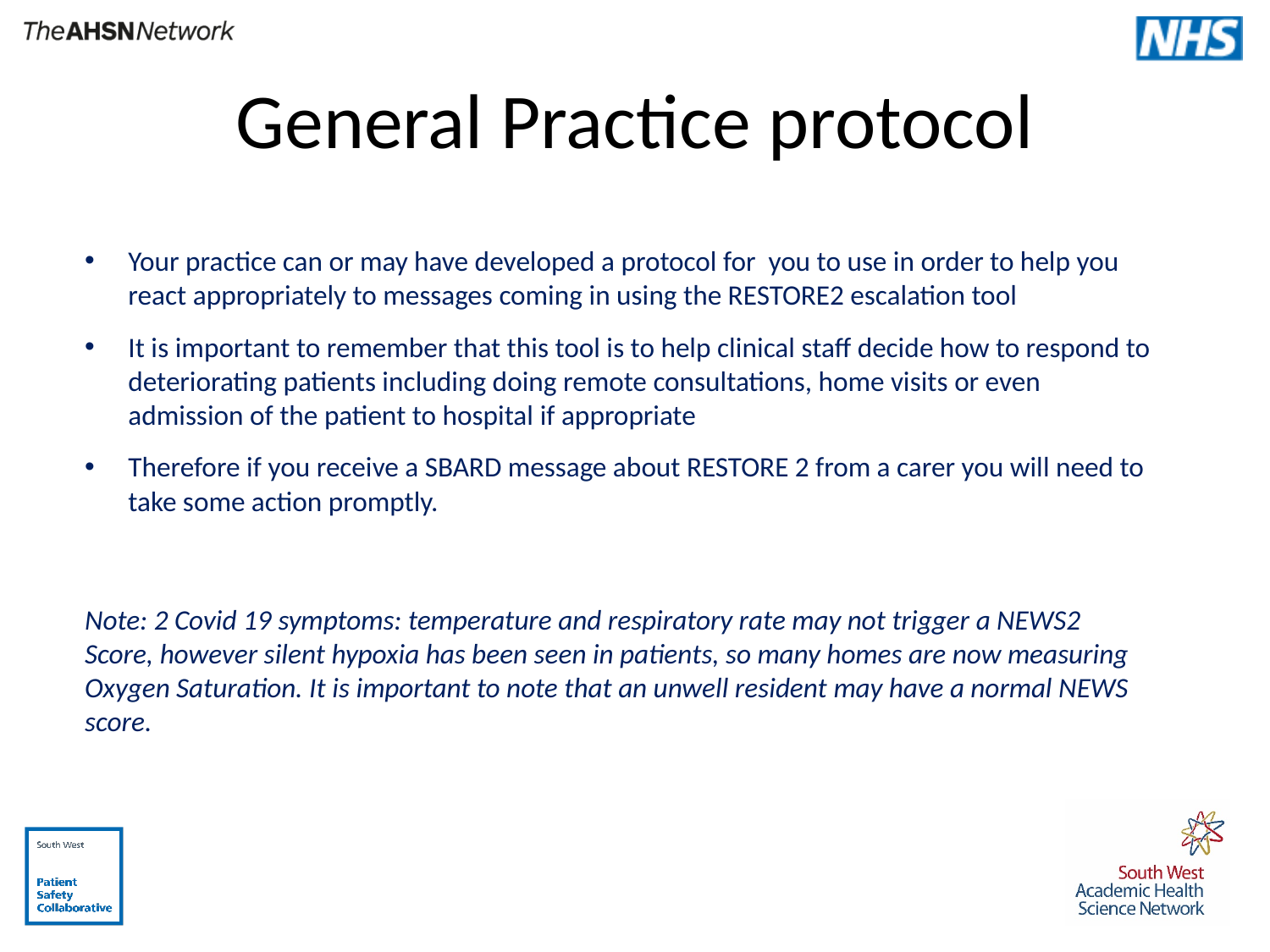

# General Practice protocol

Your practice can or may have developed a protocol for  you to use in order to help you react appropriately to messages coming in using the RESTORE2 escalation tool

It is important to remember that this tool is to help clinical staff decide how to respond to deteriorating patients including doing remote consultations, home visits or even admission of the patient to hospital if appropriate

Therefore if you receive a SBARD message about RESTORE 2 from a carer you will need to take some action promptly.

Note: 2 Covid 19 symptoms: temperature and respiratory rate may not trigger a NEWS2 Score, however silent hypoxia has been seen in patients, so many homes are now measuring Oxygen Saturation. It is important to note that an unwell resident may have a normal NEWS score.